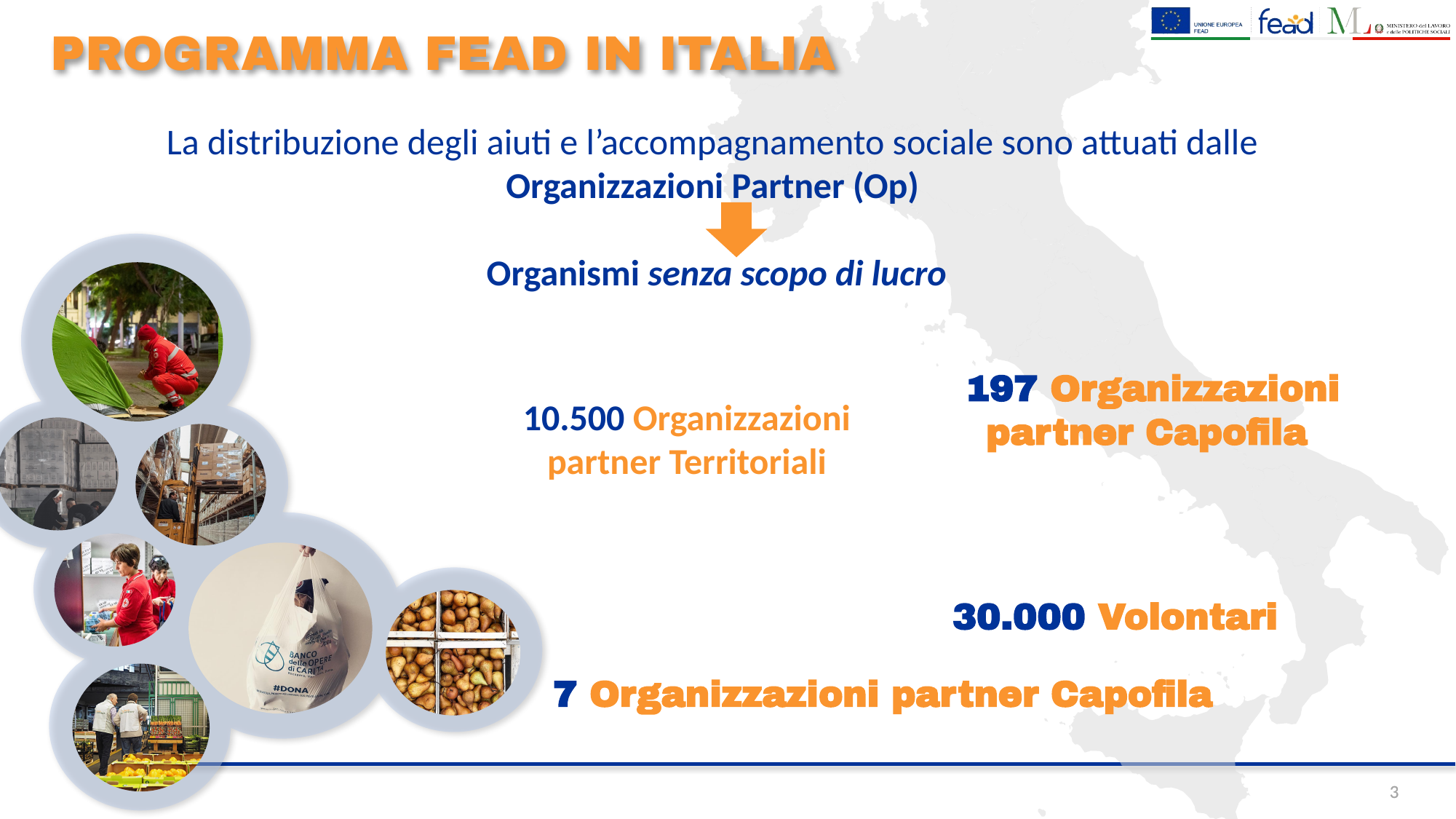

Programma Fead in Italia
La distribuzione degli aiuti e l’accompagnamento sociale sono attuati dalle
Organizzazioni Partner (Op)

Organismi senza scopo di lucro

197 Organizzazioni partner Capofila
10.500 Organizzazioni partner Territoriali
30.000 Volontari
7 Organizzazioni partner Capofila
3